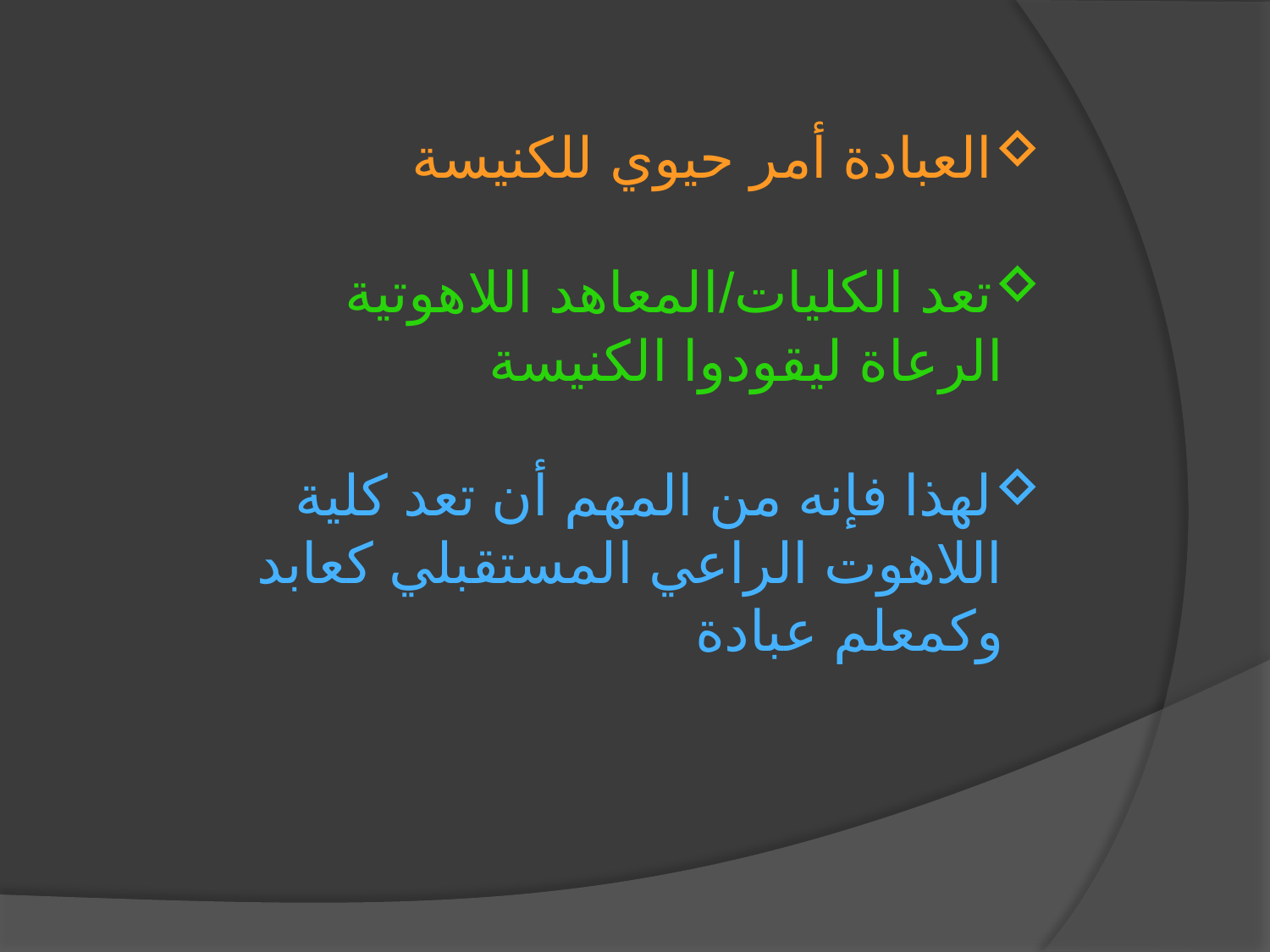

العبادة أمر حيوي للكنيسة

تعد الكليات/المعاهد اللاهوتية الرعاة ليقودوا الكنيسة

لهذا فإنه من المهم أن تعد كلية اللاهوت الراعي المستقبلي كعابد وكمعلم عبادة